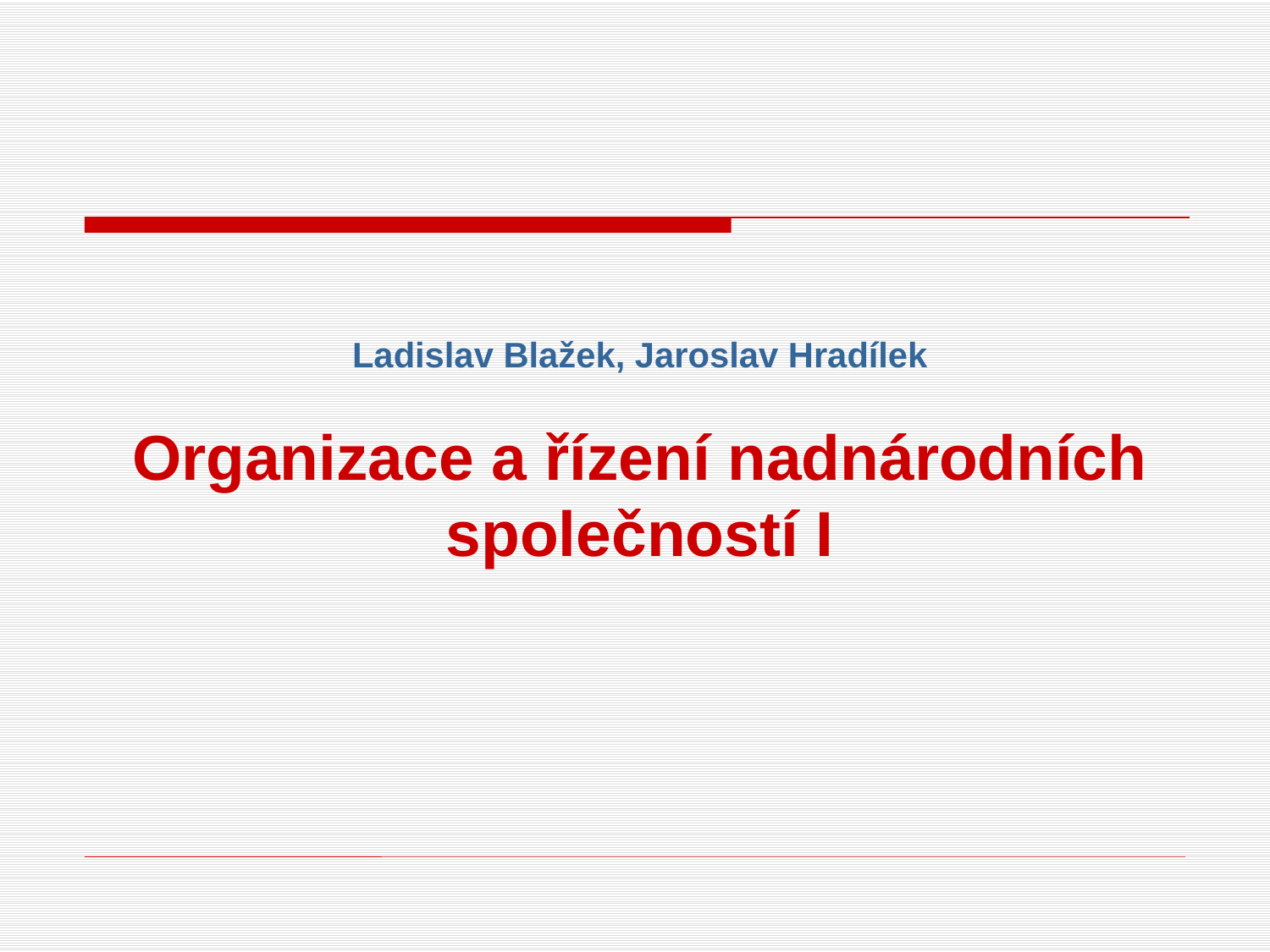

Ladislav Blažek, Jaroslav Hradílek

Organizace a řízení nadnárodních společností I